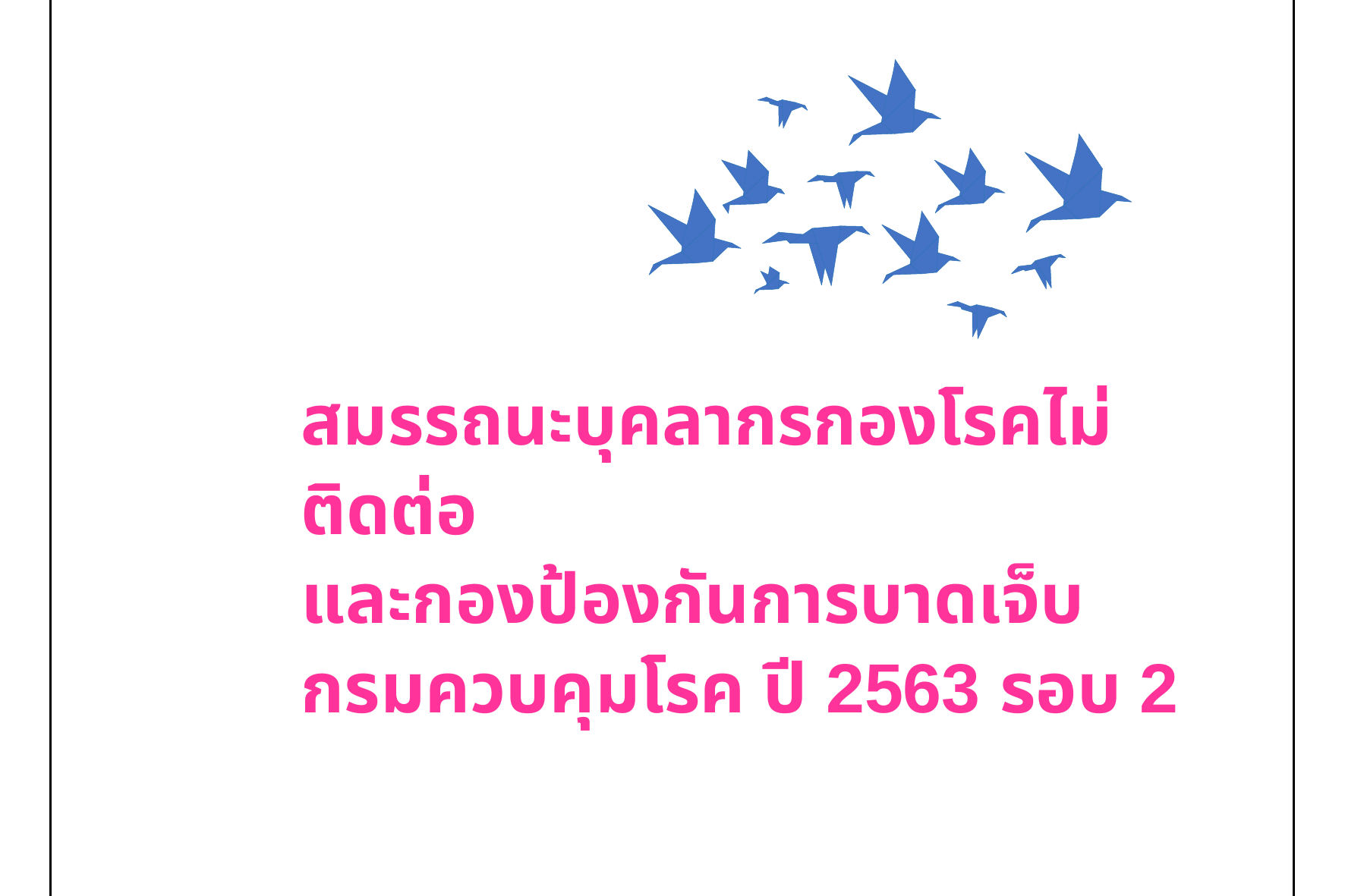

สมรรถนะบุคลากรกองโรคไม่ติดต่อ
และกองป้องกันการบาดเจ็บ
กรมควบคุมโรค ปี 2563 รอบ 2